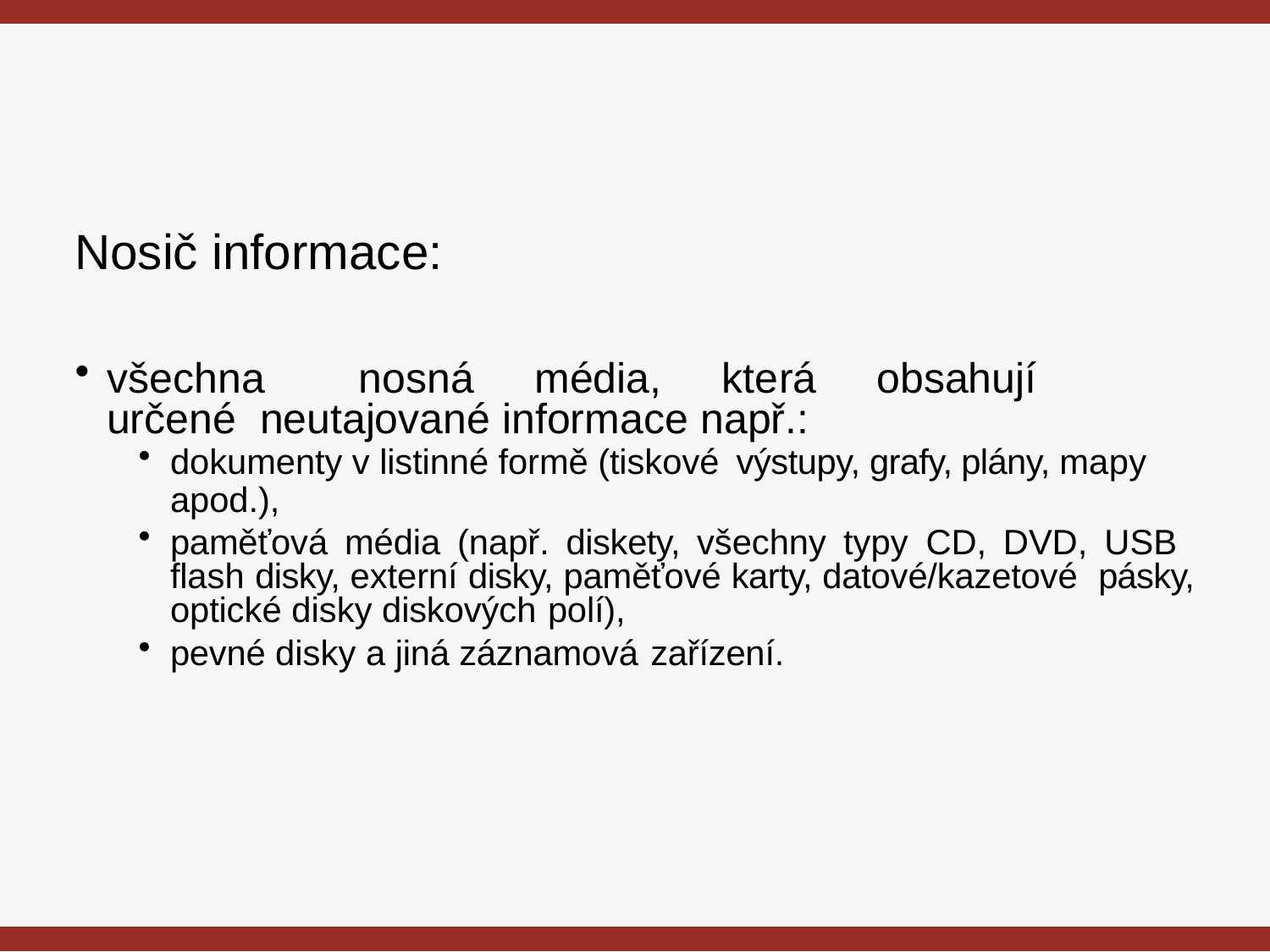

# Nosič informace:
všechna	nosná	média,	která	obsahují	určené  neutajované informace např.:
dokumenty v listinné formě (tiskové výstupy, grafy, plány, mapy
apod.),
paměťová média (např. diskety, všechny typy CD, DVD, USB  flash disky, externí disky, paměťové karty, datové/kazetové  pásky, optické disky diskových polí),
pevné disky a jiná záznamová zařízení.